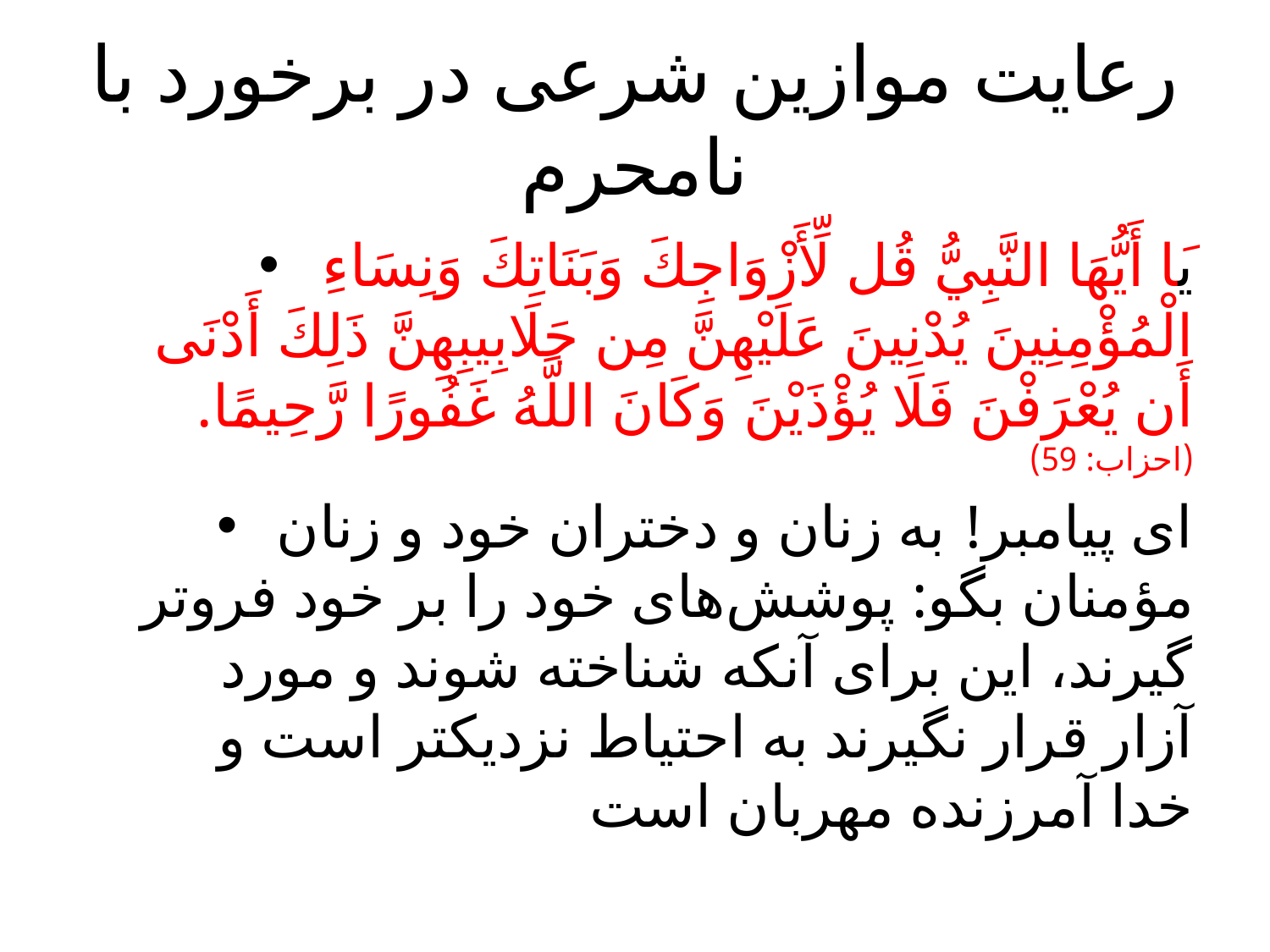

# رعایت موازین شرعی در برخورد با نامحرم
يَا أَيُّهَا النَّبِيُّ قُل لِّأَزْوَاجِكَ وَبَنَاتِكَ وَنِسَاءِ الْمُؤْمِنِينَ يُدْنِينَ عَلَيْهِنَّ مِن جَلَابِيبِهِنَّ ذَلِكَ أَدْنَى أَن يُعْرَفْنَ فَلَا يُؤْذَيْنَ وَكَانَ اللَّهُ غَفُورًا رَّحِيمًا. (احزاب: 59)
اى پيامبر! به زنان و دختران خود و زنان مؤمنان بگو: پوشش‌های خود را بر خود فروتر گیرند، اين براى آنکه شناخته شوند و مورد آزار قرار نگيرند به احتیاط نزدیکتر است و خدا آمرزنده مهربان است